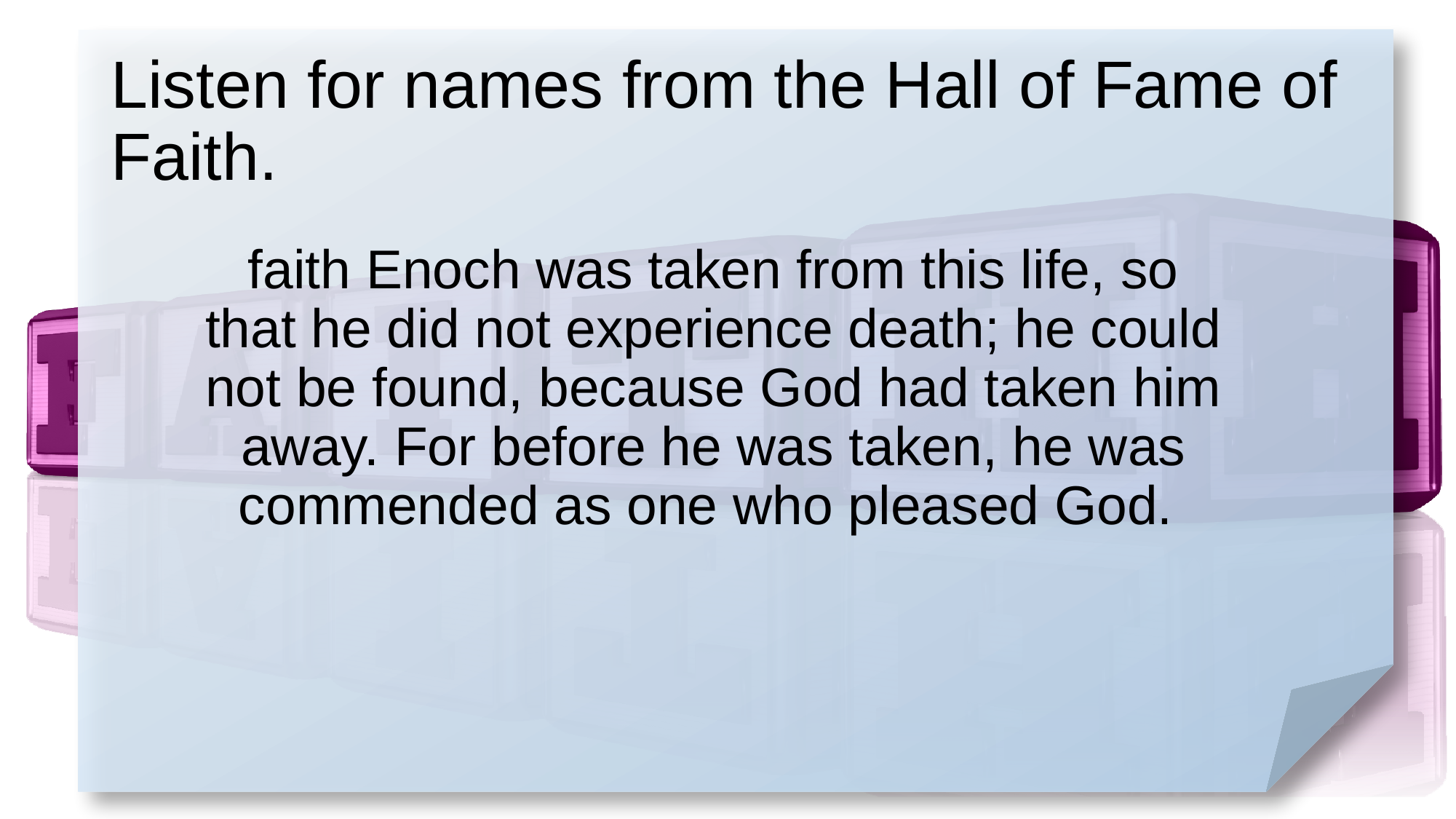

# Listen for names from the Hall of Fame of Faith.
faith Enoch was taken from this life, so that he did not experience death; he could not be found, because God had taken him away. For before he was taken, he was commended as one who pleased God.